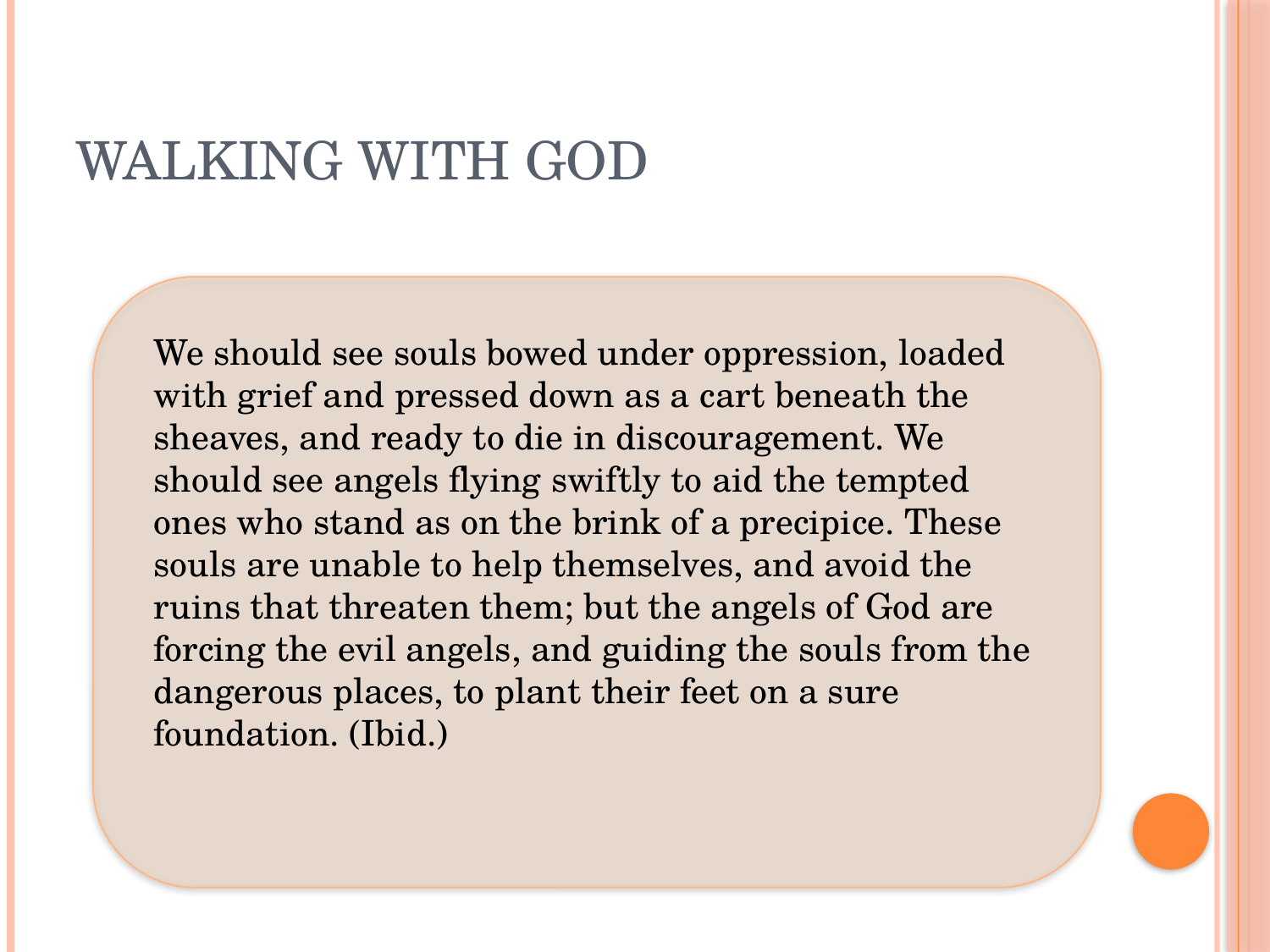

# Walking with God

We should see souls bowed under oppression, loaded with grief and pressed down as a cart beneath the sheaves, and ready to die in discouragement. We should see angels flying swiftly to aid the tempted ones who stand as on the brink of a precipice. These souls are unable to help themselves, and avoid the ruins that threaten them; but the angels of God are forcing the evil angels, and guiding the souls from the dangerous places, to plant their feet on a sure foundation. (Ibid.)